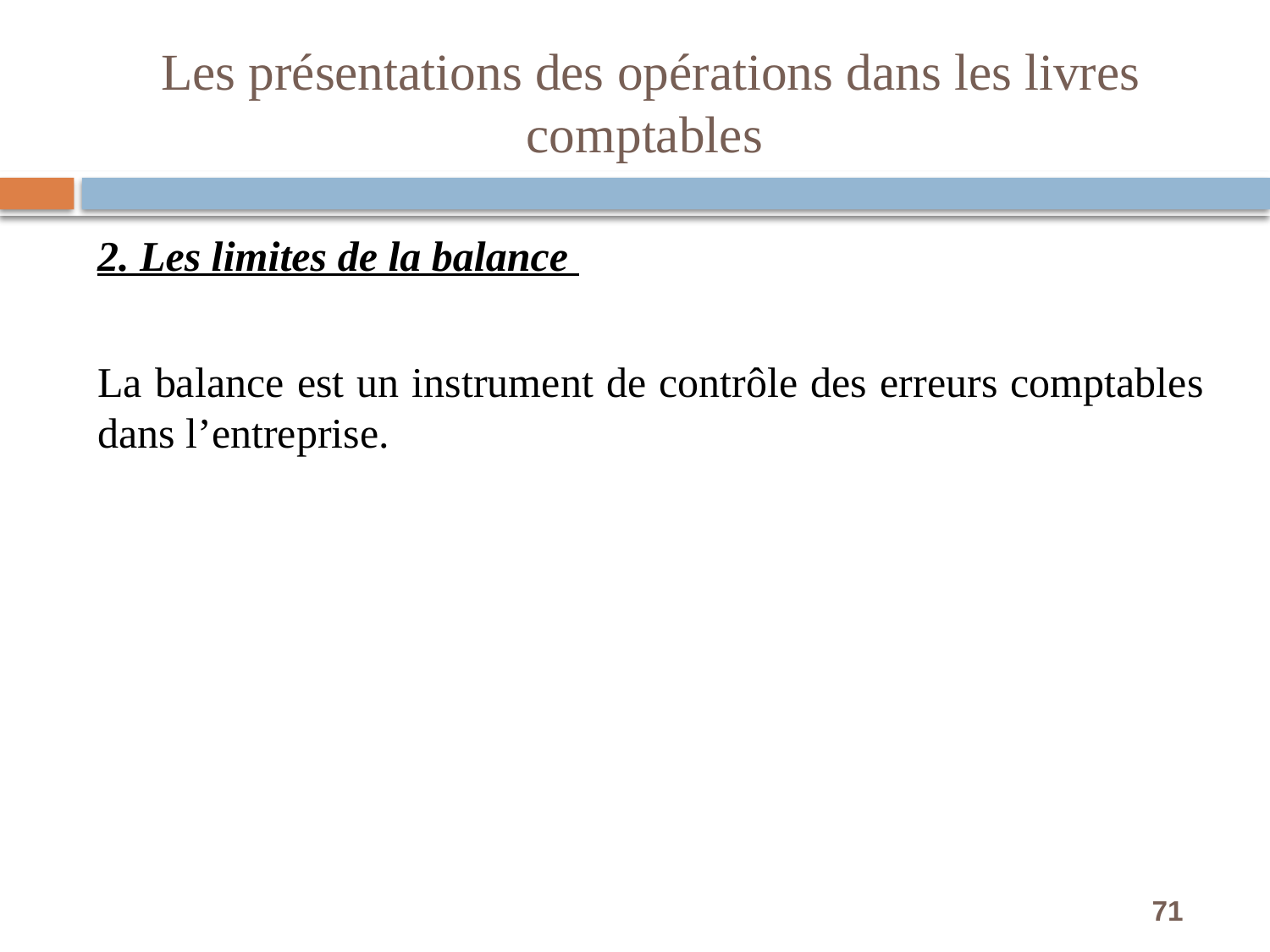

# Les présentations des opérations dans les livres comptables
2. Les limites de la balance

La balance est un instrument de contrôle des erreurs comptables dans l’entreprise.
71